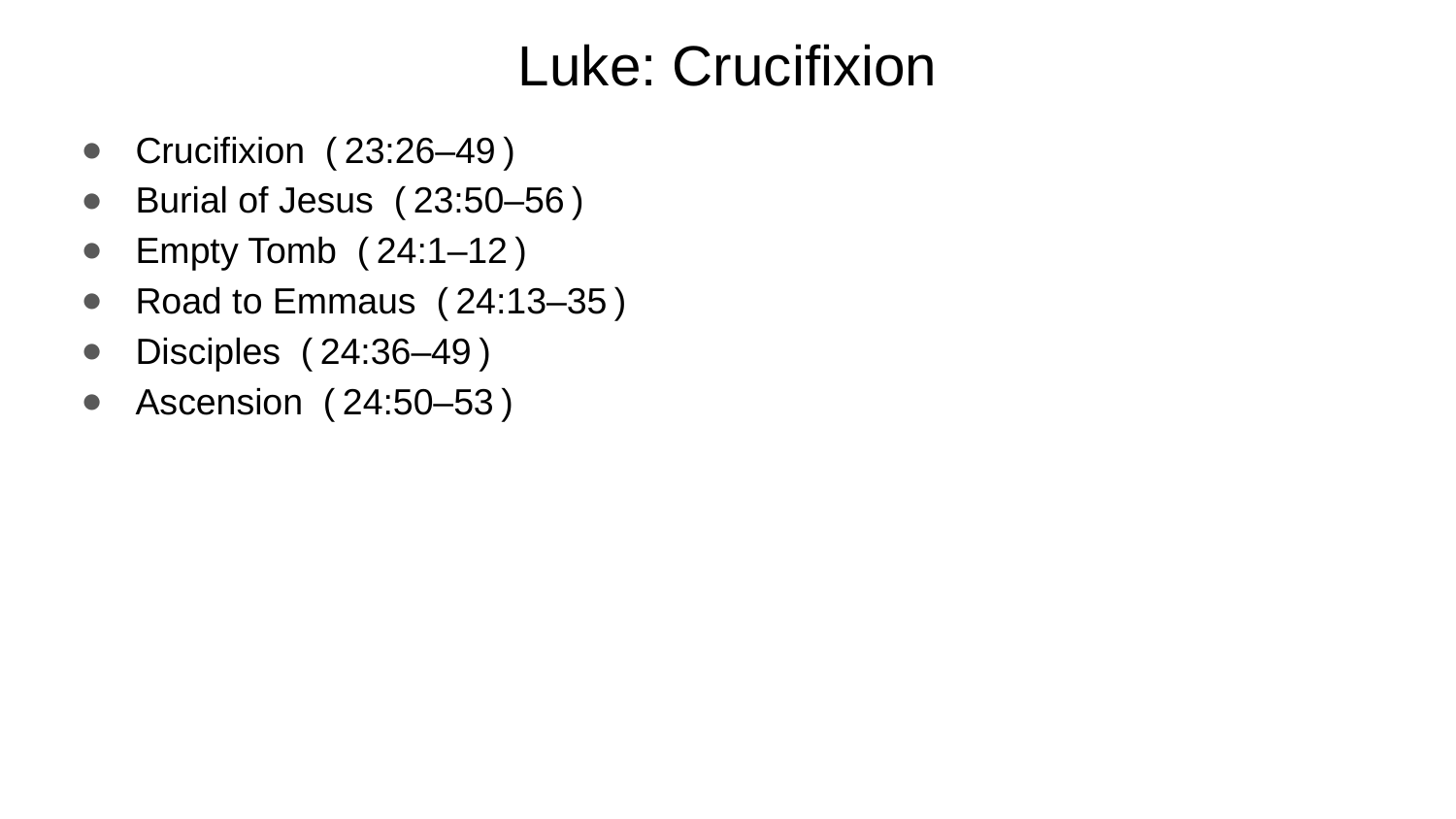

# Luke: Crucifixion
Crucifixion  ( 23:26⁠–⁠49 )
Burial of Jesus  ( 23:50⁠–⁠56 )
Empty Tomb  ( 24:1⁠–⁠12 )
Road to Emmaus  ( 24:13⁠–⁠35 )
Disciples  ( 24:36⁠–⁠49 )
Ascension  ( 24:50⁠–⁠53 )